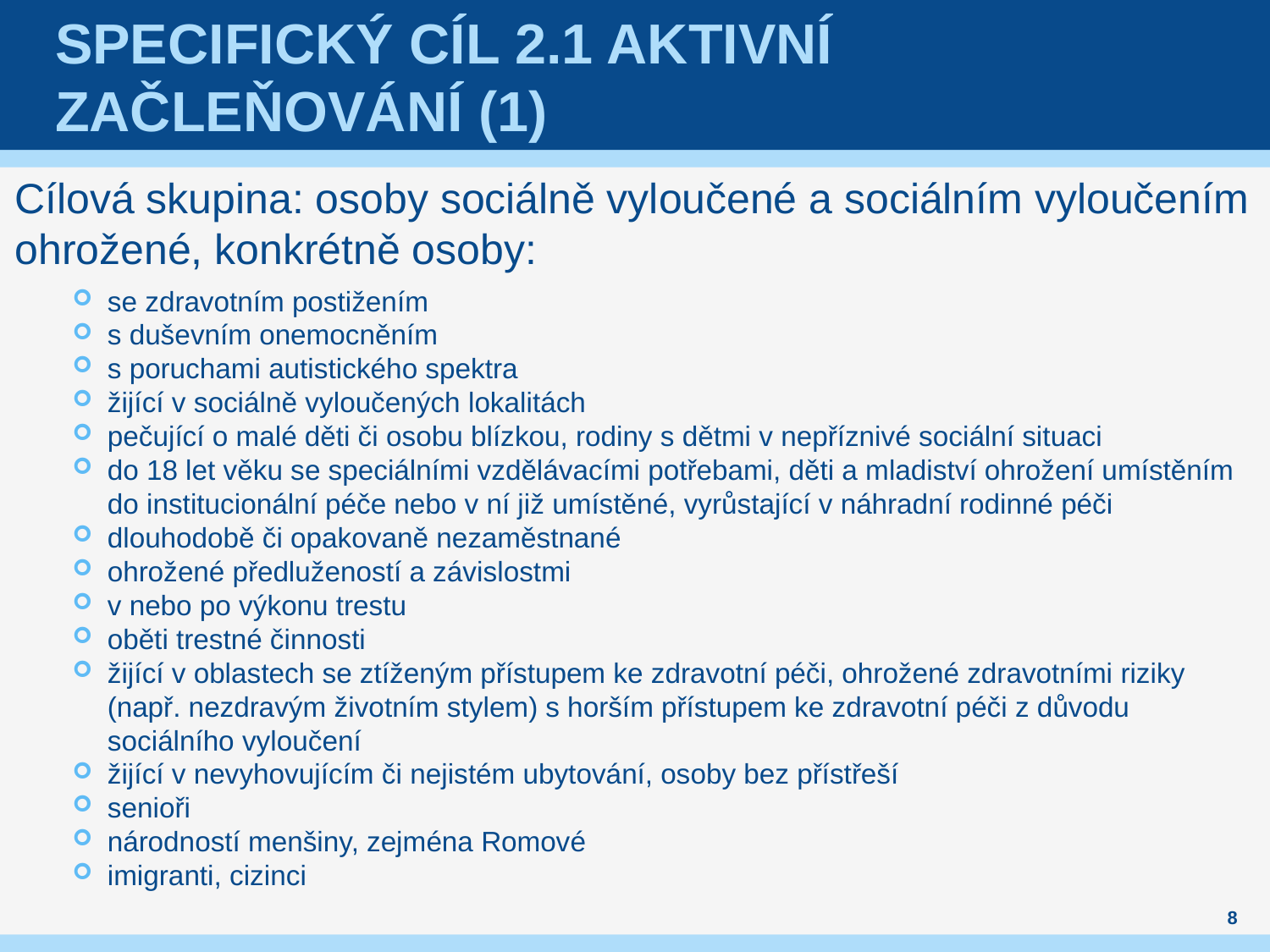

# Specifický cíl 2.1 aktivní začleňování (1)
Cílová skupina: osoby sociálně vyloučené a sociálním vyloučením ohrožené, konkrétně osoby:
se zdravotním postižením
s duševním onemocněním
s poruchami autistického spektra
žijící v sociálně vyloučených lokalitách
pečující o malé děti či osobu blízkou, rodiny s dětmi v nepříznivé sociální situaci
do 18 let věku se speciálními vzdělávacími potřebami, děti a mladiství ohrožení umístěním do institucionální péče nebo v ní již umístěné, vyrůstající v náhradní rodinné péči
dlouhodobě či opakovaně nezaměstnané
ohrožené předlužeností a závislostmi
v nebo po výkonu trestu
oběti trestné činnosti
žijící v oblastech se ztíženým přístupem ke zdravotní péči, ohrožené zdravotními riziky (např. nezdravým životním stylem) s horším přístupem ke zdravotní péči z důvodu sociálního vyloučení
žijící v nevyhovujícím či nejistém ubytování, osoby bez přístřeší
senioři
národností menšiny, zejména Romové
imigranti, cizinci

8